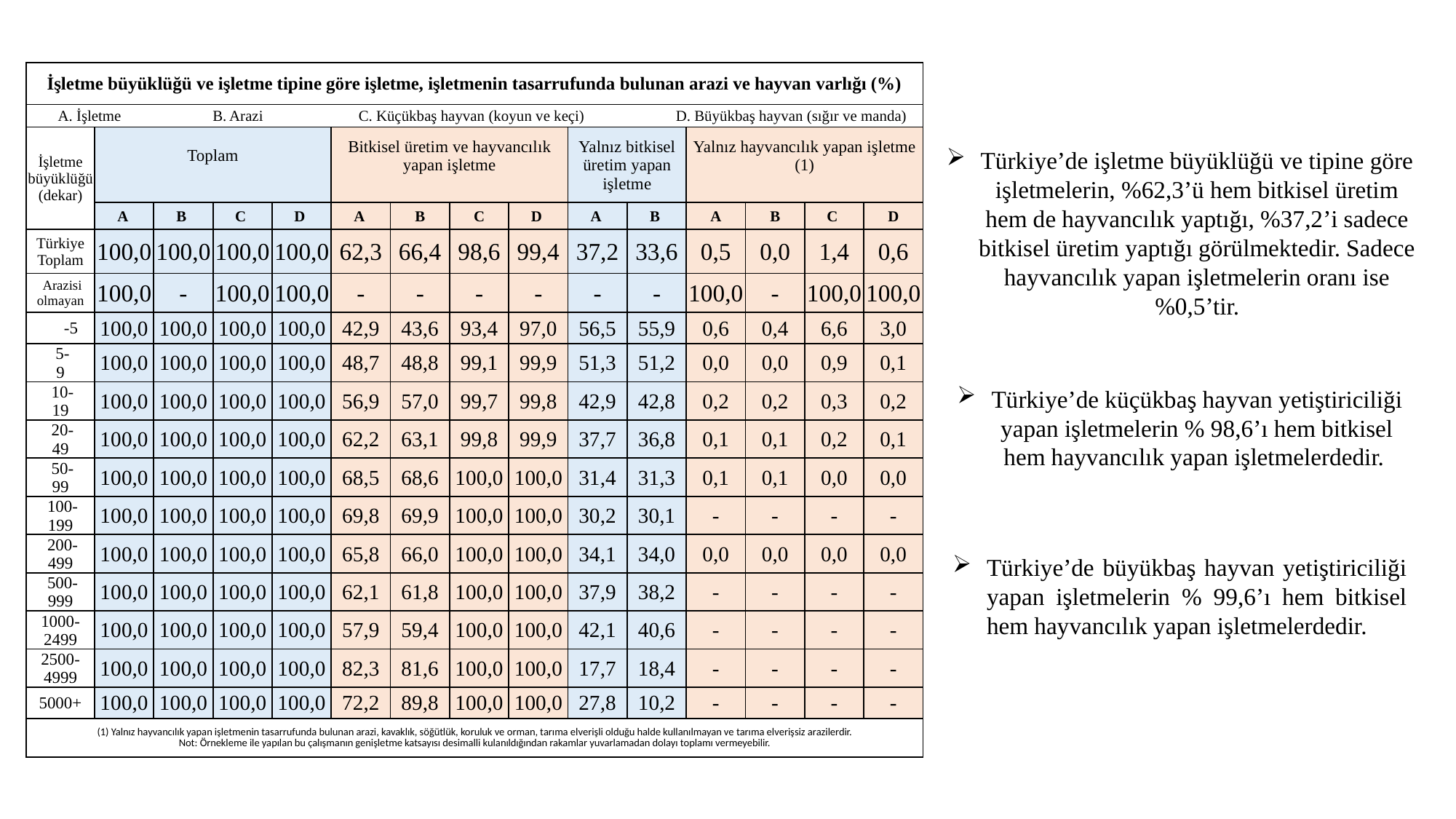

| İşletme büyüklüğü ve işletme tipine göre işletme, işletmenin tasarrufunda bulunan arazi ve hayvan varlığı (%) |  |  |  |  |  |  |  |  |  |  |  |  |  |  |
| --- | --- | --- | --- | --- | --- | --- | --- | --- | --- | --- | --- | --- | --- | --- |
| A. İşletme B. Arazi C. Küçükbaş hayvan (koyun ve keçi) D. Büyükbaş hayvan (sığır ve manda) |  |  |  |  |  |  |  |  |  |  |  |  |  |  |
| İşletme büyüklüğü (dekar) | Toplam |  |  |  | Bitkisel üretim ve hayvancılık yapan işletme |  |  |  | Yalnız bitkisel üretim yapan işletme |  | Yalnız hayvancılık yapan işletme (1) |  |  |  |
|  | A | B | C | D | A | B | C | D | A | B | A | B | C | D |
| Türkiye Toplam | 100,0 | 100,0 | 100,0 | 100,0 | 62,3 | 66,4 | 98,6 | 99,4 | 37,2 | 33,6 | 0,5 | 0,0 | 1,4 | 0,6 |
| Arazisi olmayan | 100,0 | - | 100,0 | 100,0 | - | - | - | - | - | - | 100,0 | - | 100,0 | 100,0 |
| -5 | 100,0 | 100,0 | 100,0 | 100,0 | 42,9 | 43,6 | 93,4 | 97,0 | 56,5 | 55,9 | 0,6 | 0,4 | 6,6 | 3,0 |
| 5- 9 | 100,0 | 100,0 | 100,0 | 100,0 | 48,7 | 48,8 | 99,1 | 99,9 | 51,3 | 51,2 | 0,0 | 0,0 | 0,9 | 0,1 |
| 10- 19 | 100,0 | 100,0 | 100,0 | 100,0 | 56,9 | 57,0 | 99,7 | 99,8 | 42,9 | 42,8 | 0,2 | 0,2 | 0,3 | 0,2 |
| 20- 49 | 100,0 | 100,0 | 100,0 | 100,0 | 62,2 | 63,1 | 99,8 | 99,9 | 37,7 | 36,8 | 0,1 | 0,1 | 0,2 | 0,1 |
| 50- 99 | 100,0 | 100,0 | 100,0 | 100,0 | 68,5 | 68,6 | 100,0 | 100,0 | 31,4 | 31,3 | 0,1 | 0,1 | 0,0 | 0,0 |
| 100- 199 | 100,0 | 100,0 | 100,0 | 100,0 | 69,8 | 69,9 | 100,0 | 100,0 | 30,2 | 30,1 | - | - | - | - |
| 200- 499 | 100,0 | 100,0 | 100,0 | 100,0 | 65,8 | 66,0 | 100,0 | 100,0 | 34,1 | 34,0 | 0,0 | 0,0 | 0,0 | 0,0 |
| 500- 999 | 100,0 | 100,0 | 100,0 | 100,0 | 62,1 | 61,8 | 100,0 | 100,0 | 37,9 | 38,2 | - | - | - | - |
| 1000-2499 | 100,0 | 100,0 | 100,0 | 100,0 | 57,9 | 59,4 | 100,0 | 100,0 | 42,1 | 40,6 | - | - | - | - |
| 2500-4999 | 100,0 | 100,0 | 100,0 | 100,0 | 82,3 | 81,6 | 100,0 | 100,0 | 17,7 | 18,4 | - | - | - | - |
| 5000+ | 100,0 | 100,0 | 100,0 | 100,0 | 72,2 | 89,8 | 100,0 | 100,0 | 27,8 | 10,2 | - | - | - | - |
| (1) Yalnız hayvancılık yapan işletmenin tasarrufunda bulunan arazi, kavaklık, söğütlük, koruluk ve orman, tarıma elverişli olduğu halde kullanılmayan ve tarıma elverişsiz arazilerdir. Not: Örnekleme ile yapılan bu çalışmanın genişletme katsayısı desimalli kulanıldığından rakamlar yuvarlamadan dolayı toplamı vermeyebilir. |  |  |  |  |  |  |  |  |  |  |  |  |  |  |
Türkiye’de işletme büyüklüğü ve tipine göre işletmelerin, %62,3’ü hem bitkisel üretim hem de hayvancılık yaptığı, %37,2’i sadece bitkisel üretim yaptığı görülmektedir. Sadece hayvancılık yapan işletmelerin oranı ise %0,5’tir.
Türkiye’de küçükbaş hayvan yetiştiriciliği yapan işletmelerin % 98,6’ı hem bitkisel hem hayvancılık yapan işletmelerdedir.
Türkiye’de büyükbaş hayvan yetiştiriciliği yapan işletmelerin % 99,6’ı hem bitkisel hem hayvancılık yapan işletmelerdedir.